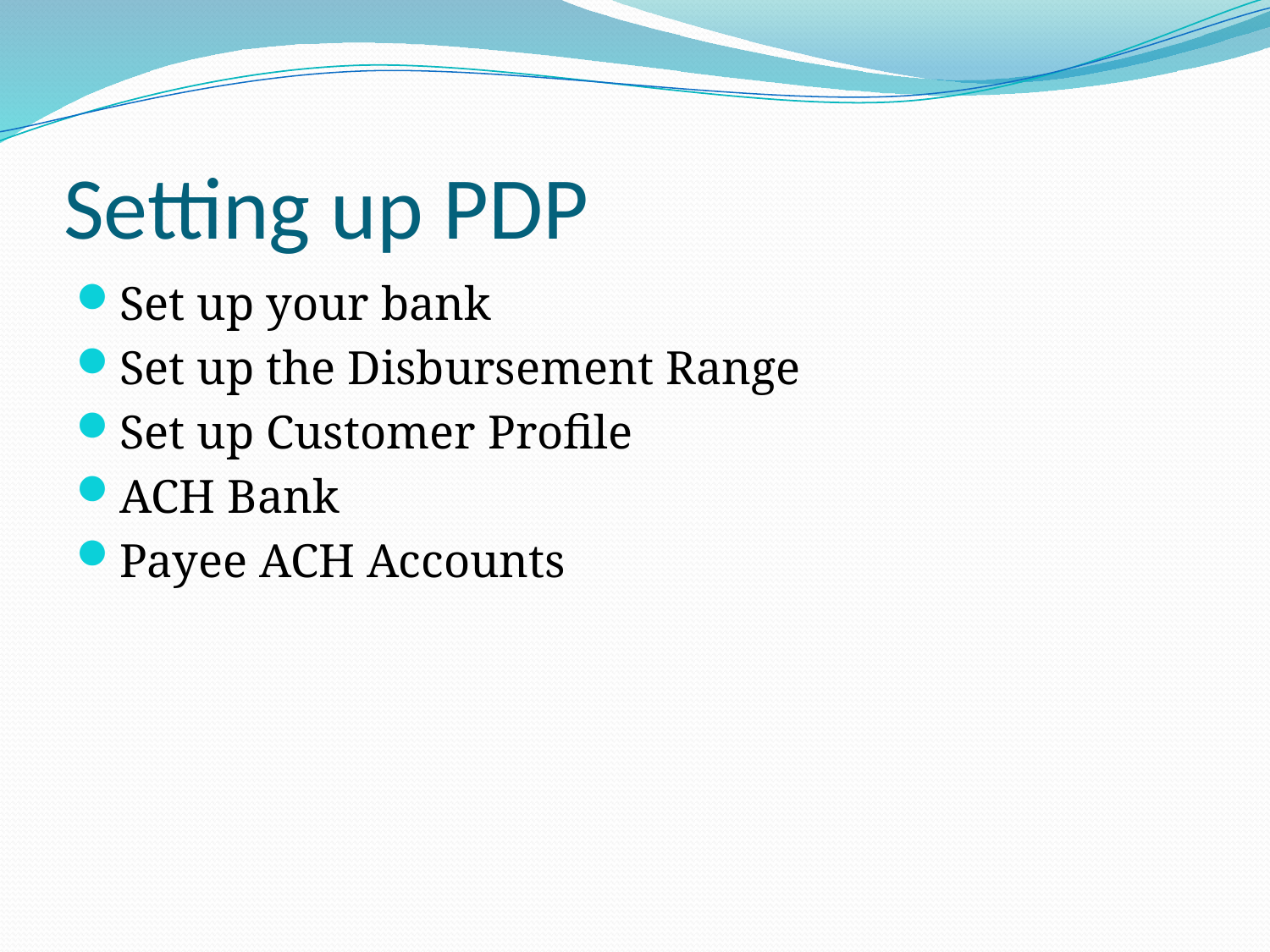

# Setting up PDP
Set up your bank
Set up the Disbursement Range
Set up Customer Profile
ACH Bank
Payee ACH Accounts